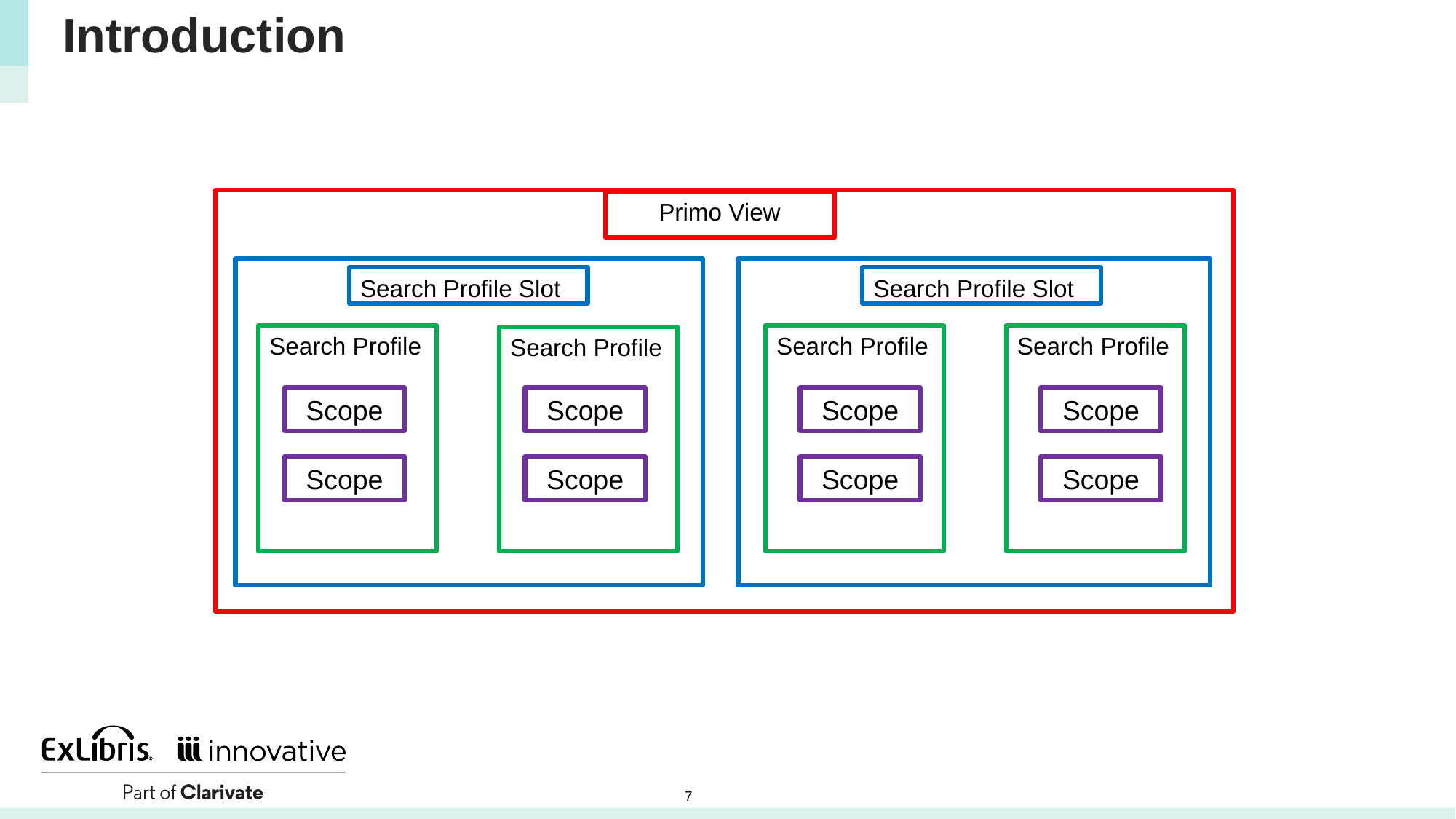

# Introduction

Primo View

Search Profile Slot
Search Profile Slot
Search Profile
Search Profile
Search Profile
Search Profile
Scope
Scope
Scope
Scope
Scope
Scope
Scope
Scope
7